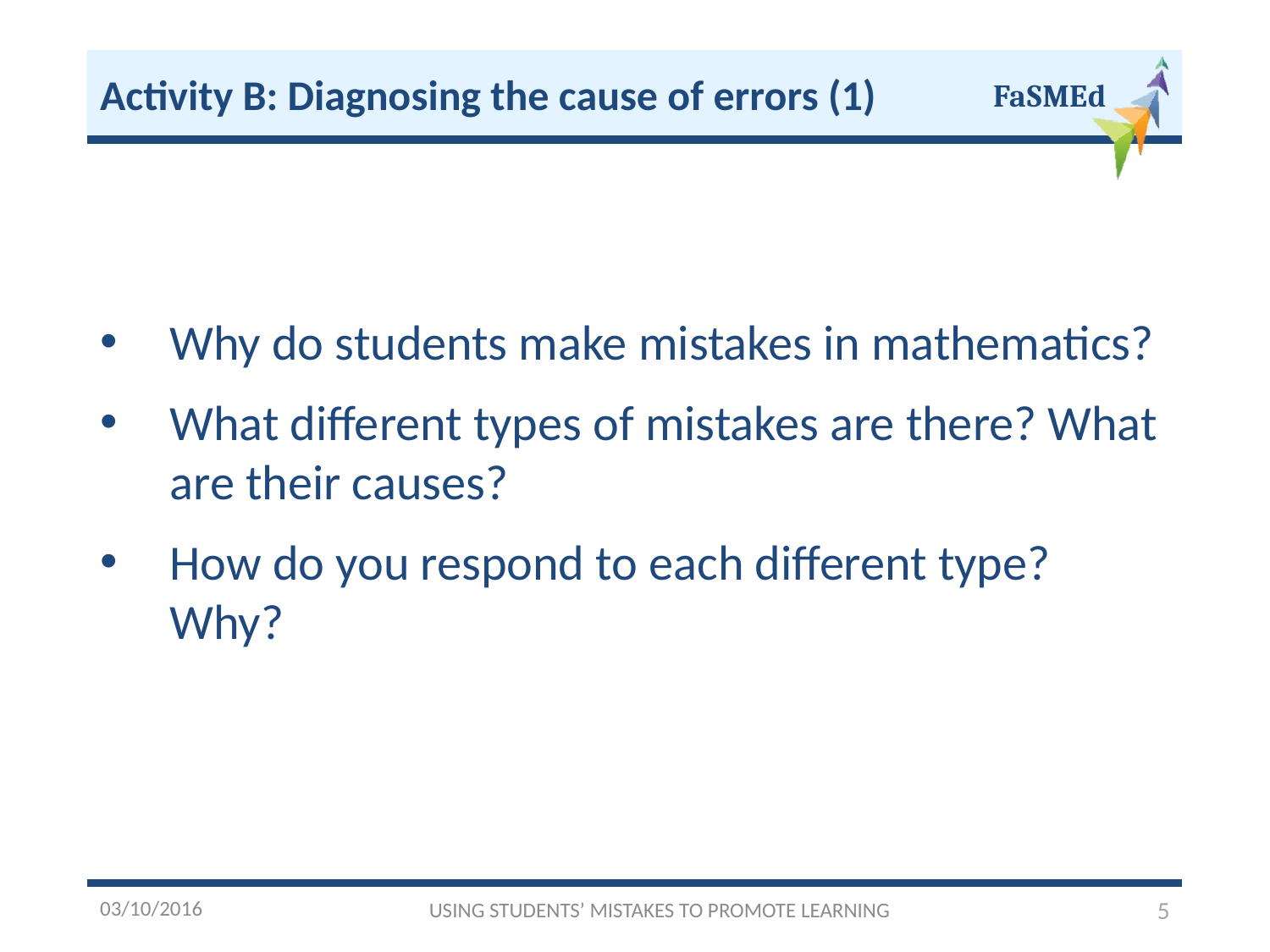

Activity B: Diagnosing the cause of errors (1)

Why do students make mistakes in mathematics?
What different types of mistakes are there? What are their causes?
How do you respond to each different type? Why?
03/10/2016
USING STUDENTS’ MISTAKES TO PROMOTE LEARNING